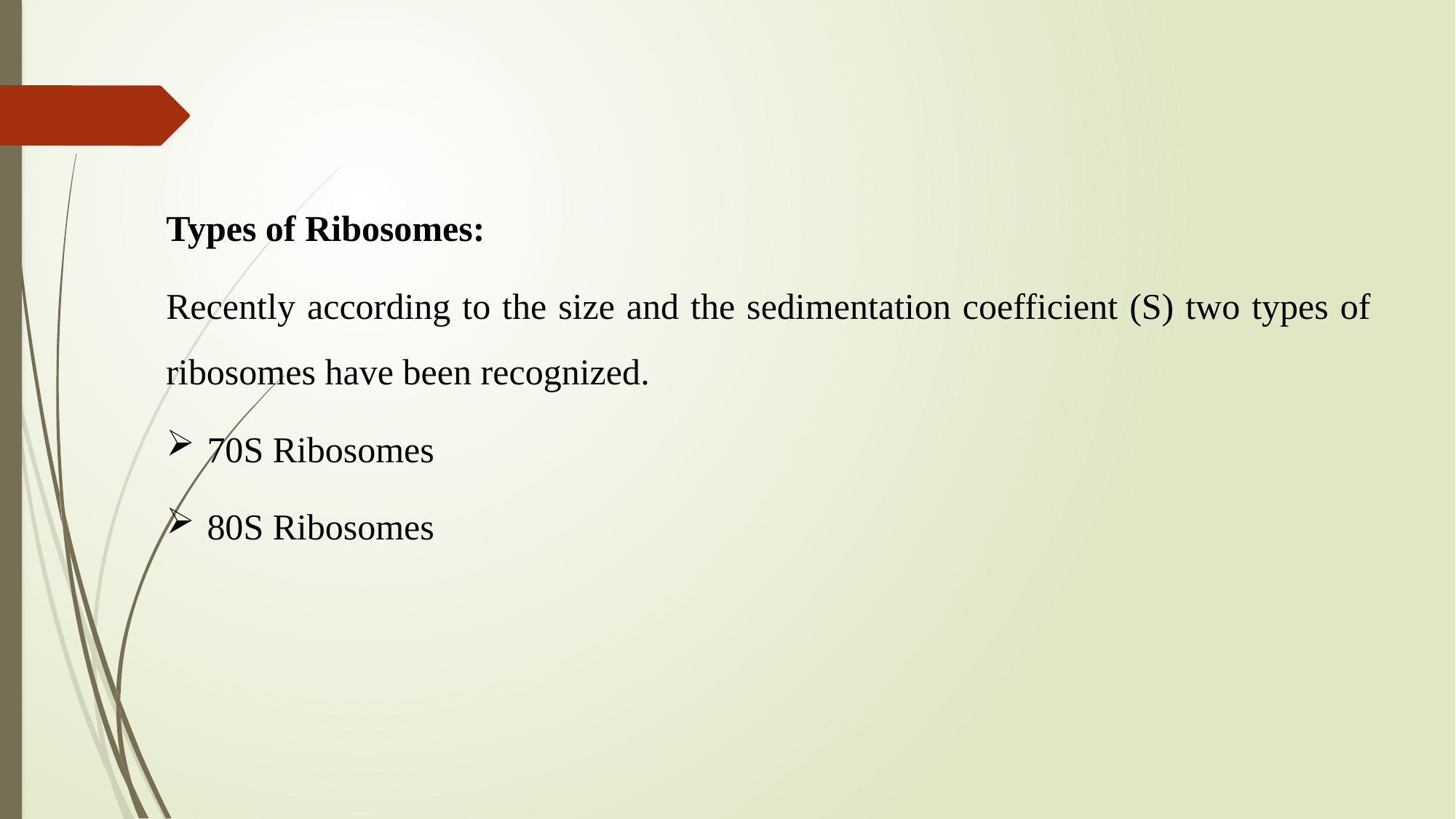

Types of Ribosomes:
Recently according to the size and the sedimentation coefficient (S) two types of ribosomes have been recognized.
70S Ribosomes
80S Ribosomes